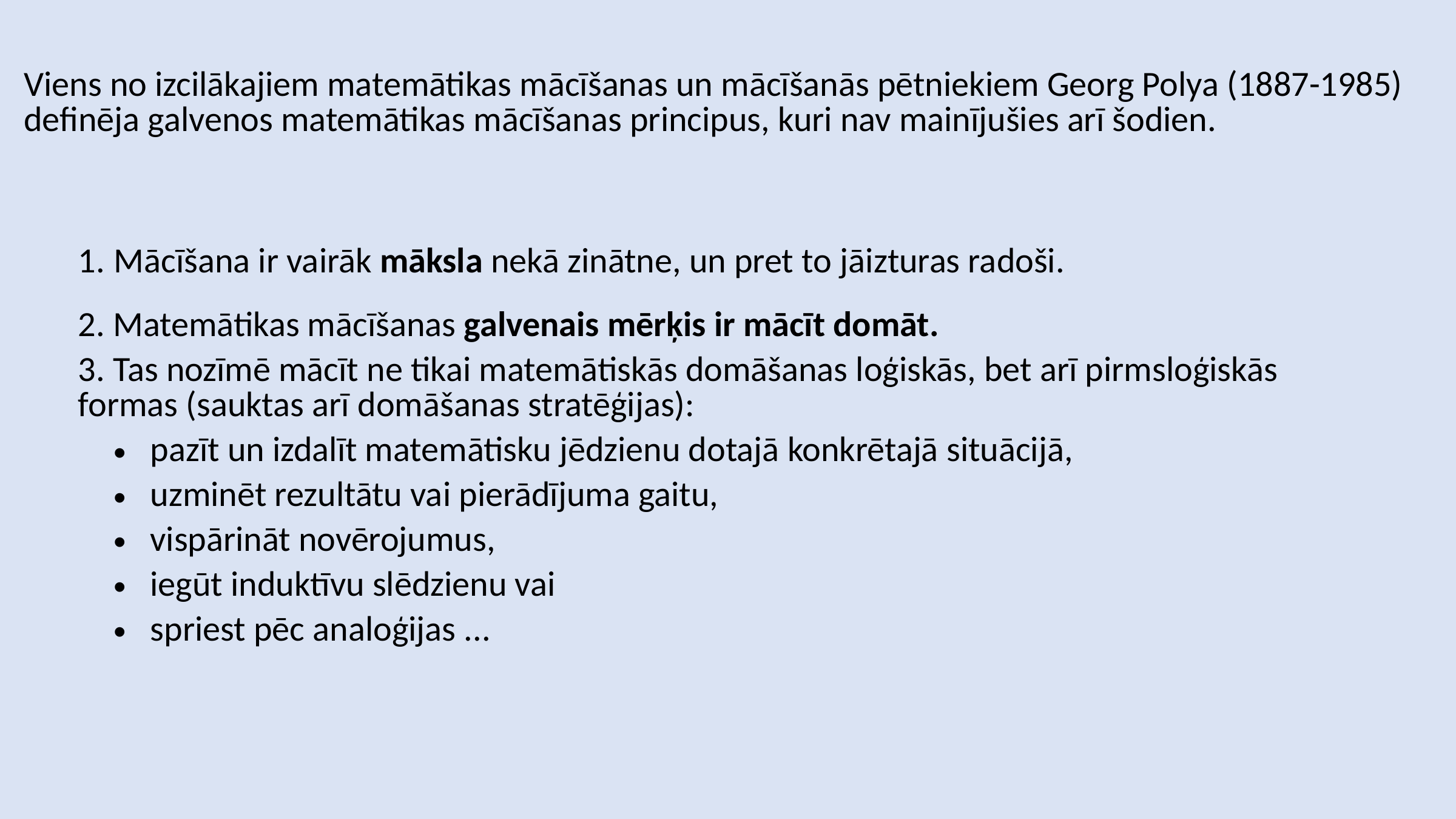

| Viens no izcilākajiem matemātikas mācīšanas un mācīšanās pētniekiem Georg Polya (1887-1985) definēja galvenos matemātikas mācīšanas principus, kuri nav mainījušies arī šodien. |
| --- |
| 1. Mācīšana ir vairāk māksla nekā zinātne, un pret to jāizturas radoši. 2. Matemātikas mācīšanas galvenais mērķis ir mācīt domāt. 3. Tas nozīmē mācīt ne tikai matemātiskās domāšanas loģiskās, bet arī pirmsloģiskās formas (sauktas arī domāšanas stratēģijas):  pazīt un izdalīt matemātisku jēdzienu dotajā konkrētajā situācijā, uzminēt rezultātu vai pierādījuma gaitu,  vispārināt novērojumus,  iegūt induktīvu slēdzienu vai  spriest pēc analoģijas ... |
| --- |